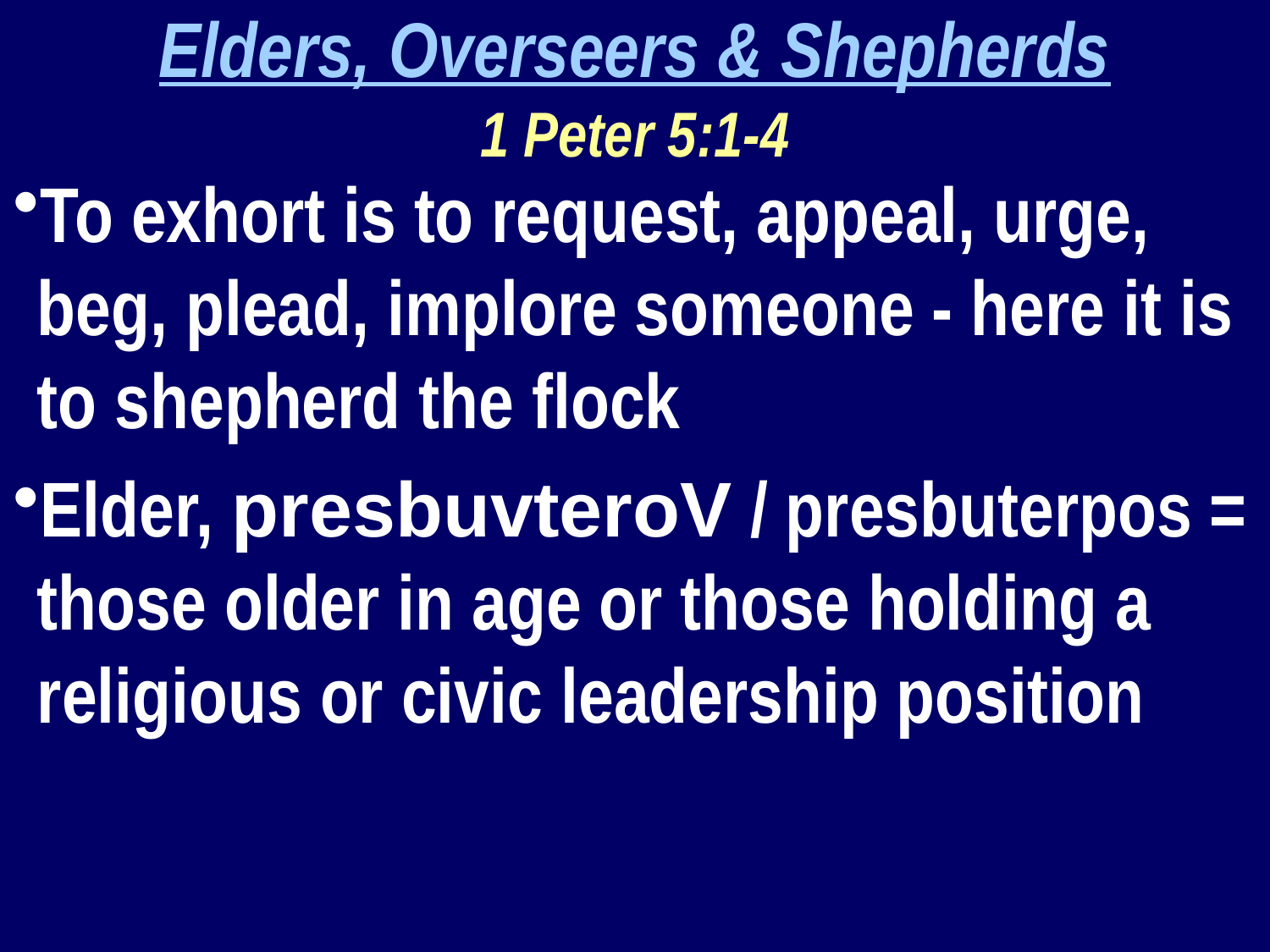

Elders, Overseers & Shepherds
1 Peter 5:1-4
To exhort is to request, appeal, urge, beg, plead, implore someone - here it is to shepherd the flock
Elder, presbuvteroV / presbuterpos = those older in age or those holding a religious or civic leadership position